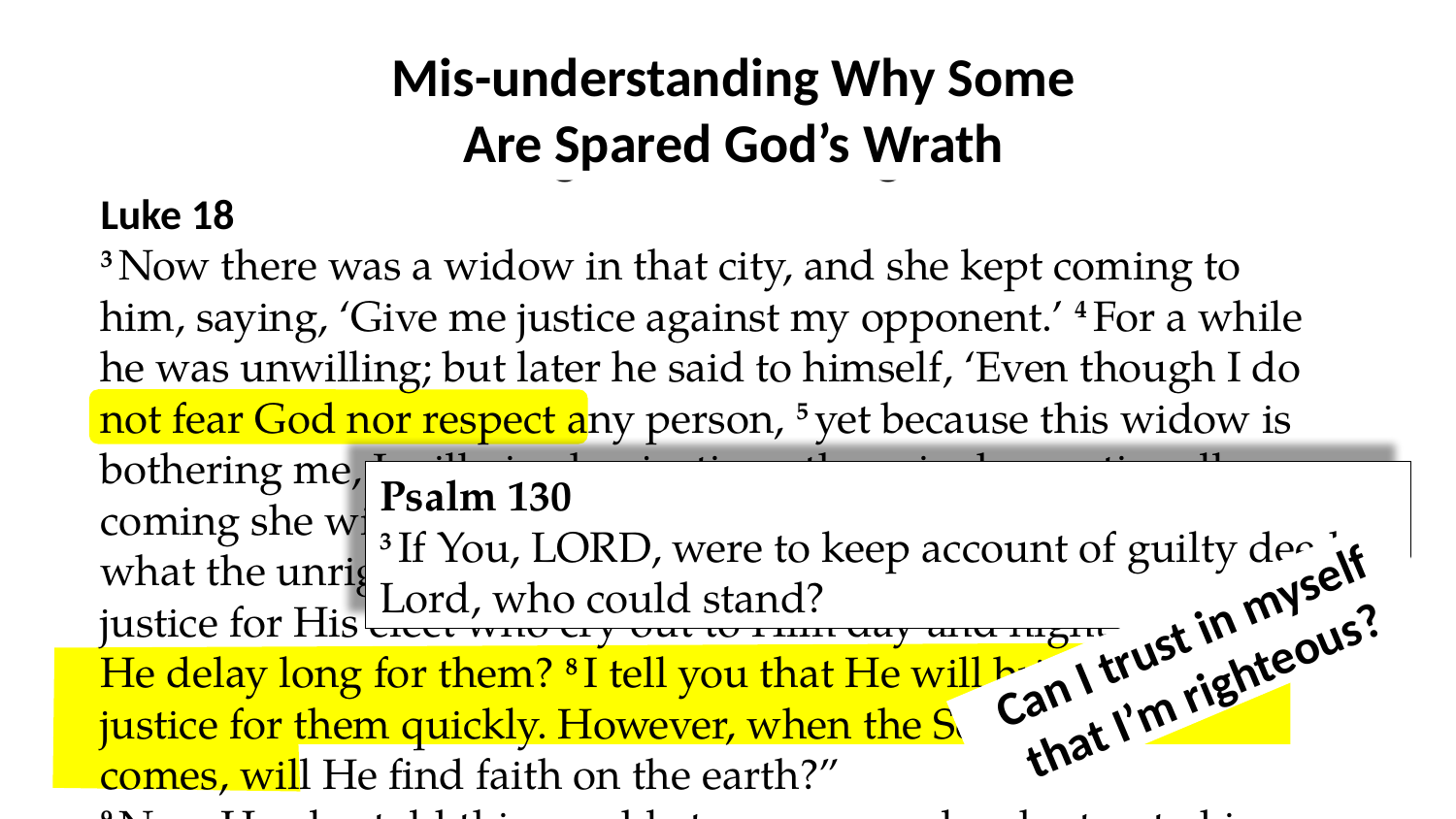

Mis-understanding Why Some Are Spared God’s Wrath
Dreadful Mistake:
Being on the Wrong Side
Luke 18
3 Now there was a widow in that city, and she kept coming to him, saying, ‘Give me justice against my opponent.’ 4 For a while he was unwilling; but later he said to himself, ‘Even though I do not fear God nor respect any person, 5 yet because this widow is bothering me, I will give her justice; otherwise by continually coming she will wear me out.’” 6 And the Lord said, “Listen to what the unrighteous judge said; 7 now, will God not bring about justice for His elect who cry out to Him day and night, and will He delay long for them? 8 I tell you that He will bring about justice for them quickly. However, when the Son of Man comes, will He find faith on the earth?”
9 Now He also told this parable to some people who trusted in themselves that they were righteous, and viewed others with contempt: 10 “Two men went up into the temple to pray, one a Pharisee and the other a tax collector. 11 The Pharisee stood and began praying this in regard to himself: ‘God, I thank You that
I am not like other people: swindlers, crooked, adulterers, or even like this tax collector. 12 I fast twice a week; I pay tithes of all that I get.’ 13 But the tax collector, standing some distance away, was even unwilling to raise his eyes toward heaven, but was beating his chest, saying, ‘God, be merciful to me, the sinner!’ 14 I tell you, this man went to his house justified rather than the other one; for everyone who exalts himself will be humbled, but the one who humbles himself will be exalted.”

Psalm 130
3 If You, Lord, were to keep account of guilty deeds,
Lord, who could stand?
Can I trust in myself that I’m righteous?